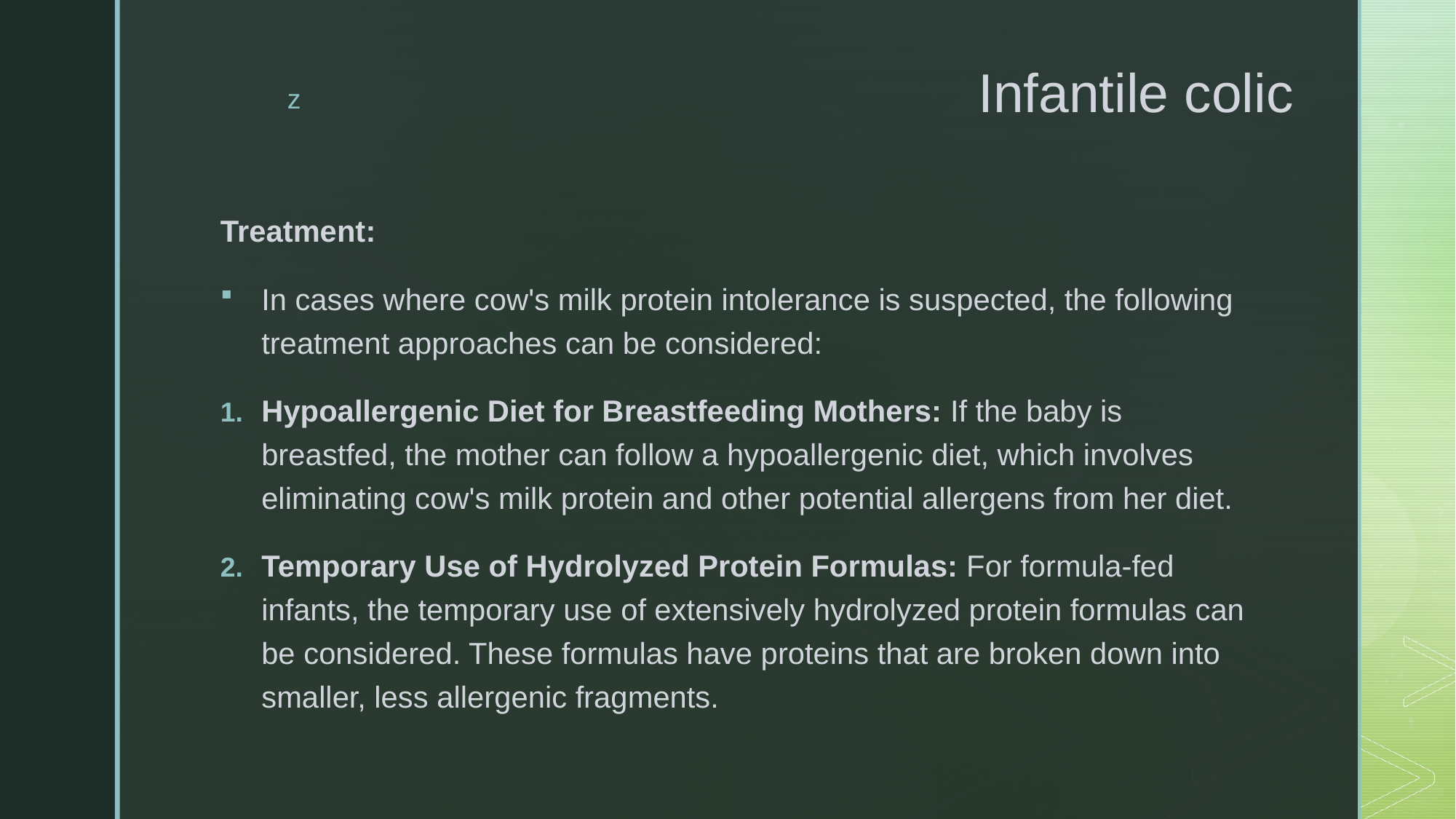

# Infantile colic
Treatment:
In cases where cow's milk protein intolerance is suspected, the following treatment approaches can be considered:
Hypoallergenic Diet for Breastfeeding Mothers: If the baby is breastfed, the mother can follow a hypoallergenic diet, which involves eliminating cow's milk protein and other potential allergens from her diet.
Temporary Use of Hydrolyzed Protein Formulas: For formula-fed infants, the temporary use of extensively hydrolyzed protein formulas can be considered. These formulas have proteins that are broken down into smaller, less allergenic fragments.